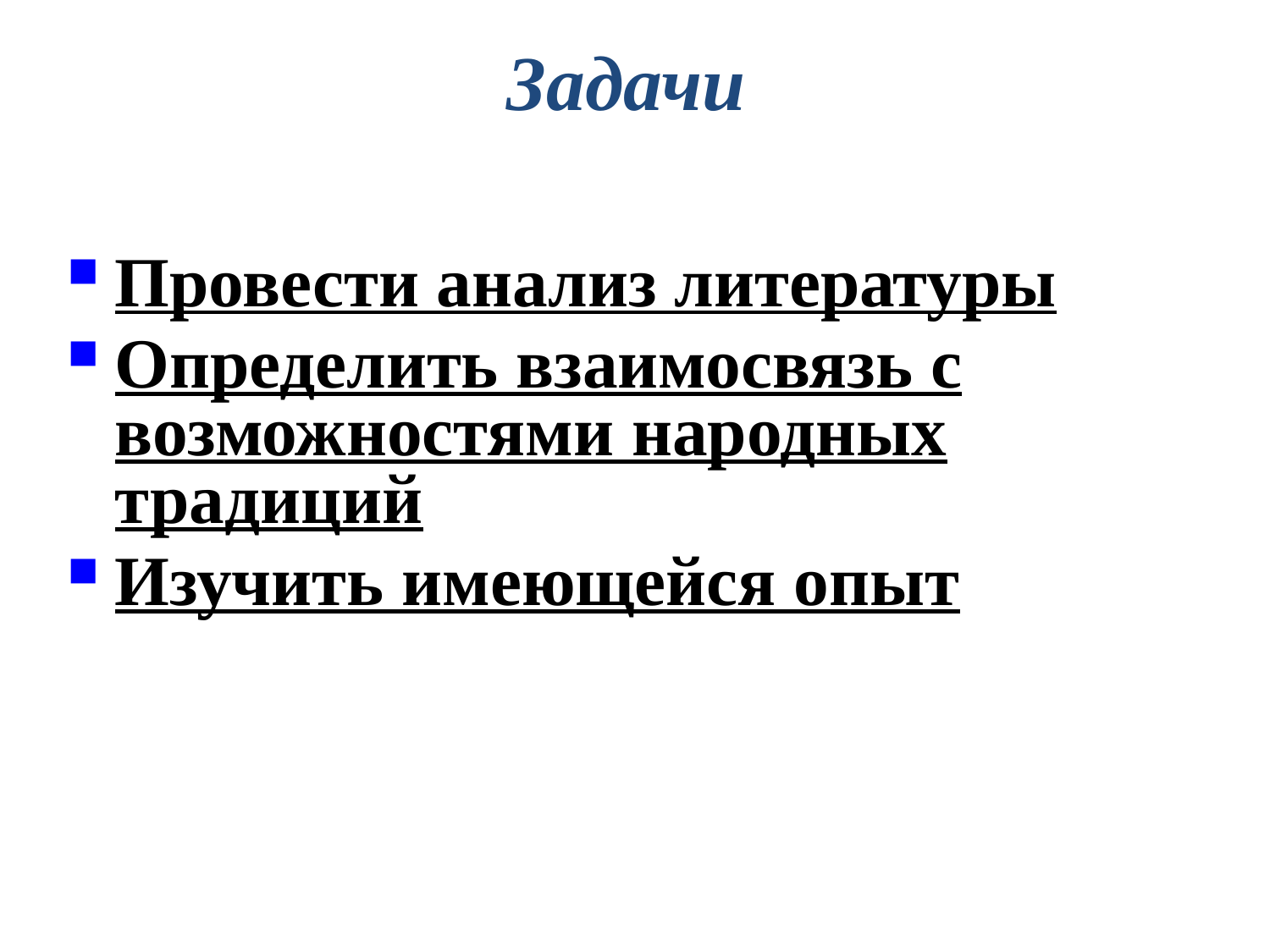

Задачи
Провести анализ литературы
Определить взаимосвязь с возможностями народных традиций
Изучить имеющейся опыт